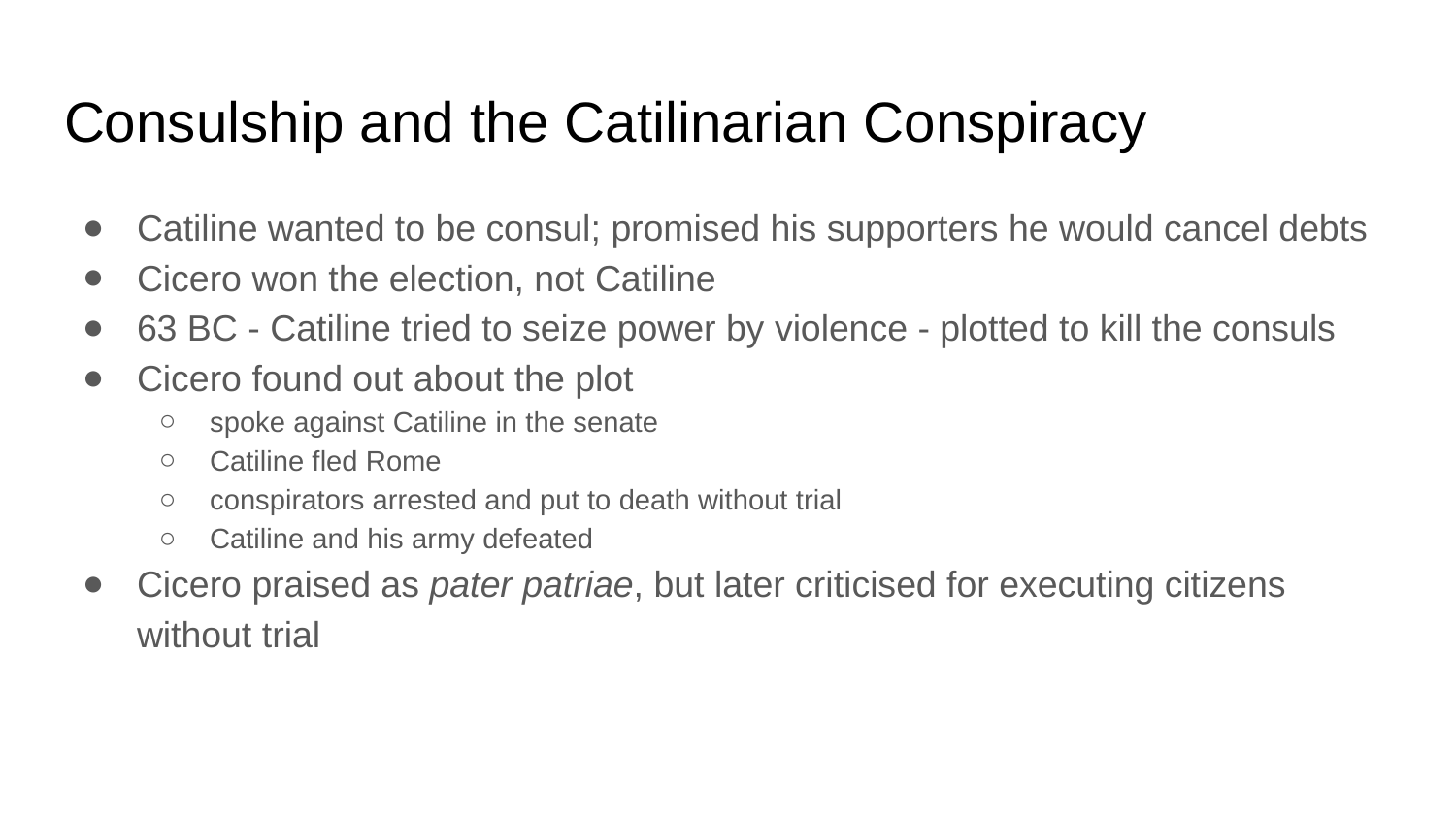

# Consulship and the Catilinarian Conspiracy
Catiline wanted to be consul; promised his supporters he would cancel debts
Cicero won the election, not Catiline
63 BC - Catiline tried to seize power by violence - plotted to kill the consuls
Cicero found out about the plot
spoke against Catiline in the senate
Catiline fled Rome
conspirators arrested and put to death without trial
Catiline and his army defeated
Cicero praised as pater patriae, but later criticised for executing citizens without trial